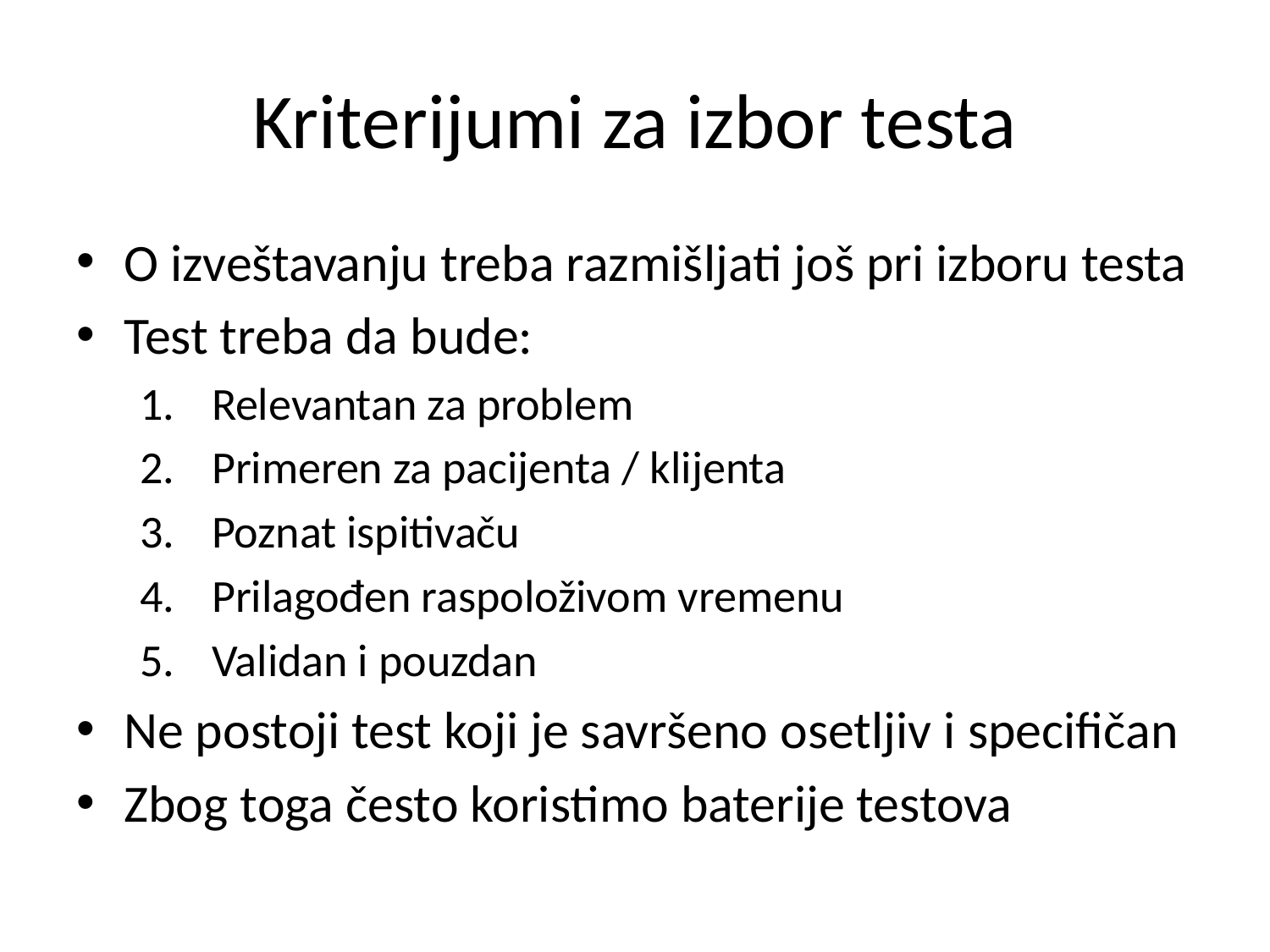

# Kriterijumi za izbor testa
O izveštavanju treba razmišljati još pri izboru testa
Test treba da bude:
Relevantan za problem
Primeren za pacijenta / klijenta
Poznat ispitivaču
Prilagođen raspoloživom vremenu
Validan i pouzdan
Ne postoji test koji je savršeno osetljiv i specifičan
Zbog toga često koristimo baterije testova